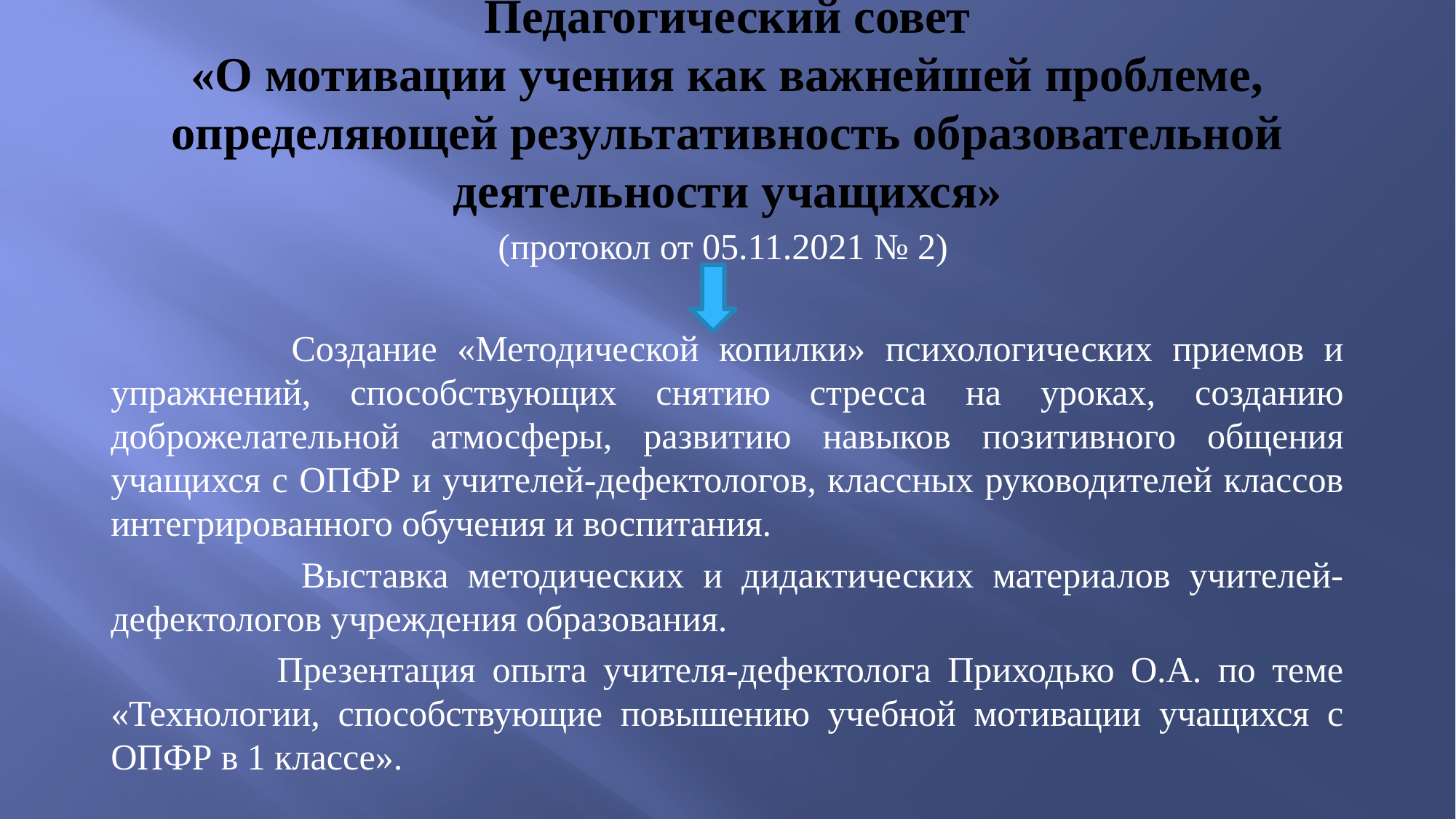

# Педагогический совет «О мотивации учения как важнейшей проблеме, определяющей результативность образовательной деятельности учащихся»
(протокол от 05.11.2021 № 2)

         Создание «Методической копилки» психологических приемов и упражнений, способствующих снятию стресса на уроках, созданию доброжелательной атмосферы, развитию навыков позитивного общения учащихся с ОПФР и учителей-дефектологов, классных руководителей классов интегрированного обучения и воспитания.
          Выставка методических и дидактических материалов учителей-дефектологов учреждения образования.
          Презентация опыта учителя-дефектолога Приходько О.А. по теме «Технологии, способствующие повышению учебной мотивации учащихся с ОПФР в 1 классе».